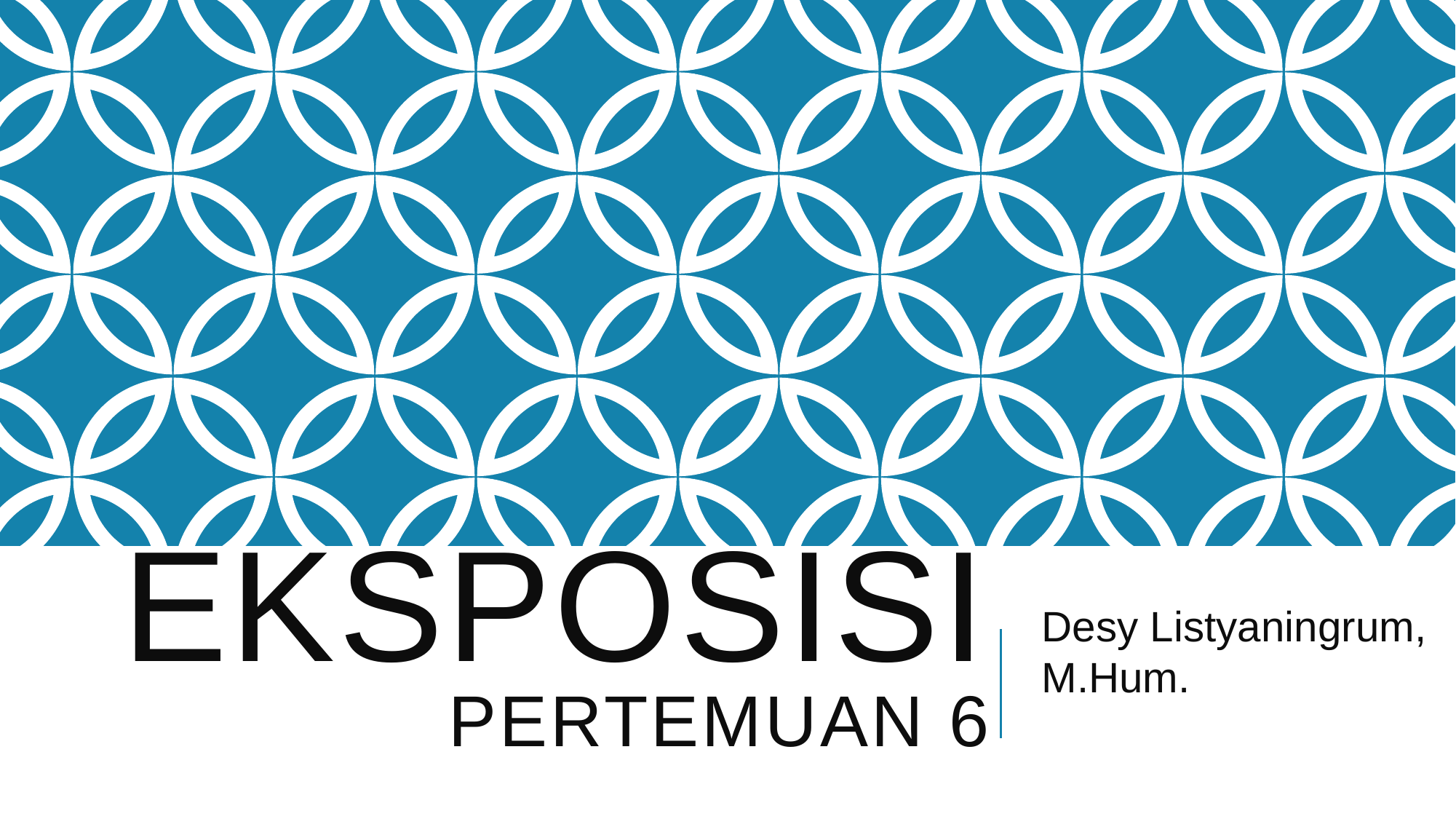

# Eksposisi pertemuan 6
Desy Listyaningrum, M.Hum.